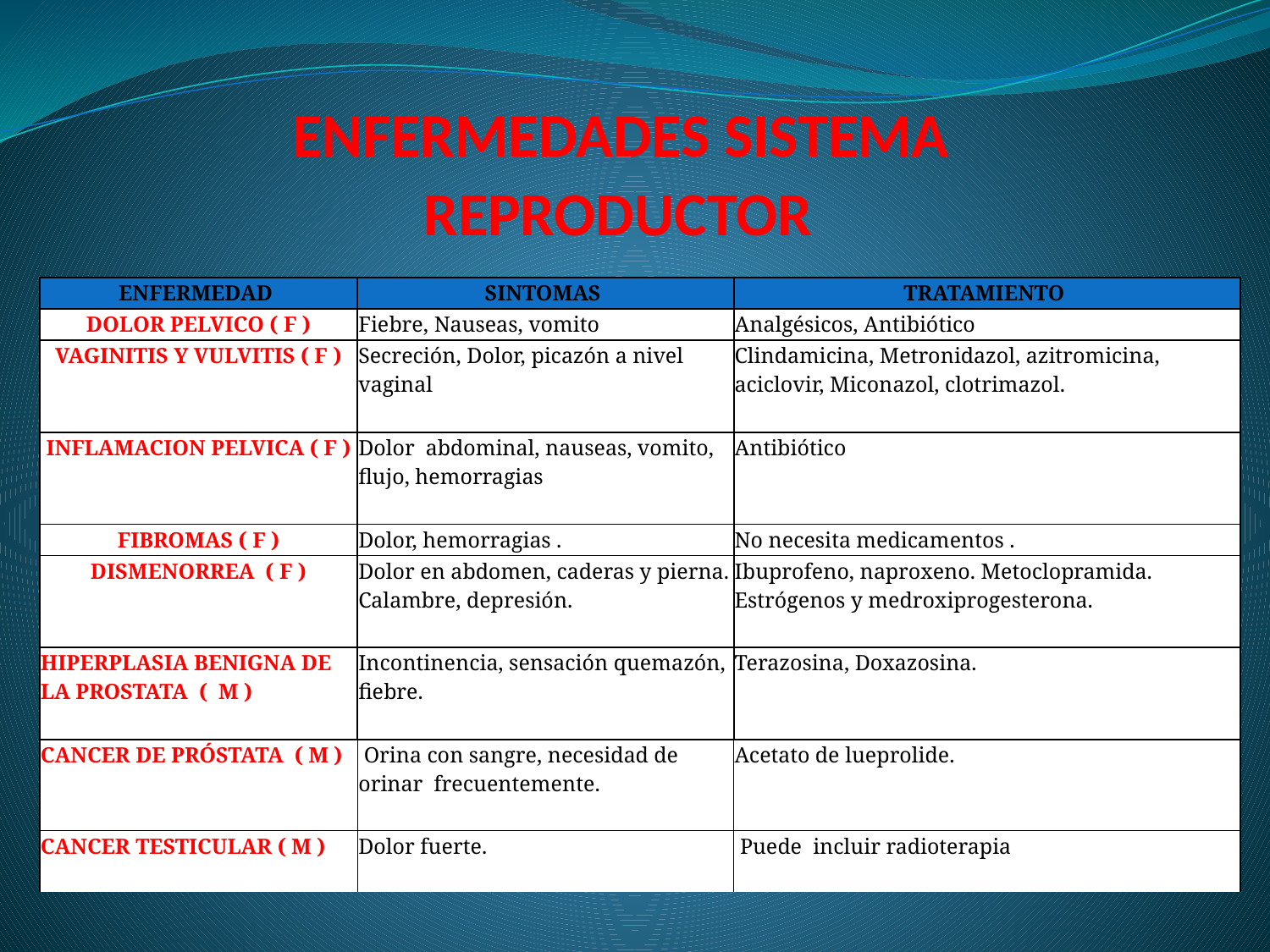

# ENFERMEDADES SISTEMA  REPRODUCTOR
| ENFERMEDAD | SINTOMAS | TRATAMIENTO |
| --- | --- | --- |
| DOLOR PELVICO ( F ) | Fiebre, Nauseas, vomito | Analgésicos, Antibiótico |
| VAGINITIS Y VULVITIS ( F ) | Secreción, Dolor, picazón a nivel vaginal | Clindamicina, Metronidazol, azitromicina, aciclovir, Miconazol, clotrimazol. |
| INFLAMACION PELVICA ( F ) | Dolor abdominal, nauseas, vomito, flujo, hemorragias | Antibiótico |
| FIBROMAS ( F ) | Dolor, hemorragias . | No necesita medicamentos . |
| DISMENORREA ( F ) | Dolor en abdomen, caderas y pierna. Calambre, depresión. | Ibuprofeno, naproxeno. Metoclopramida. Estrógenos y medroxiprogesterona. |
| HIPERPLASIA BENIGNA DE LA PROSTATA ( M ) | Incontinencia, sensación quemazón, fiebre. | Terazosina, Doxazosina. |
| CANCER DE PRÓSTATA ( M ) | Orina con sangre, necesidad de orinar frecuentemente. | Acetato de lueprolide. |
| CANCER TESTICULAR ( M ) | Dolor fuerte. | Puede incluir radioterapia |